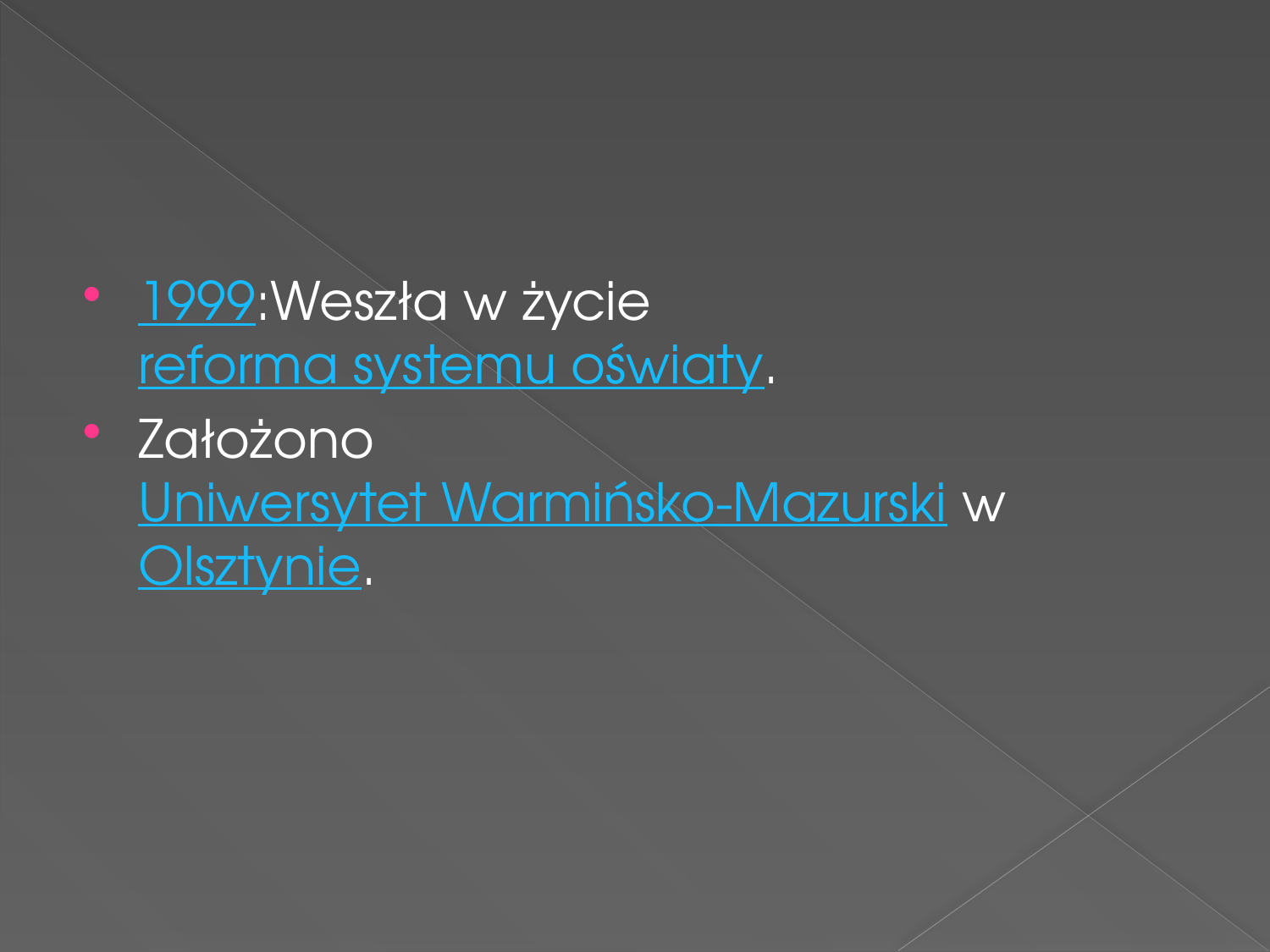

1999:Weszła w życie reforma systemu oświaty.
Założono Uniwersytet Warmińsko-Mazurski w Olsztynie.